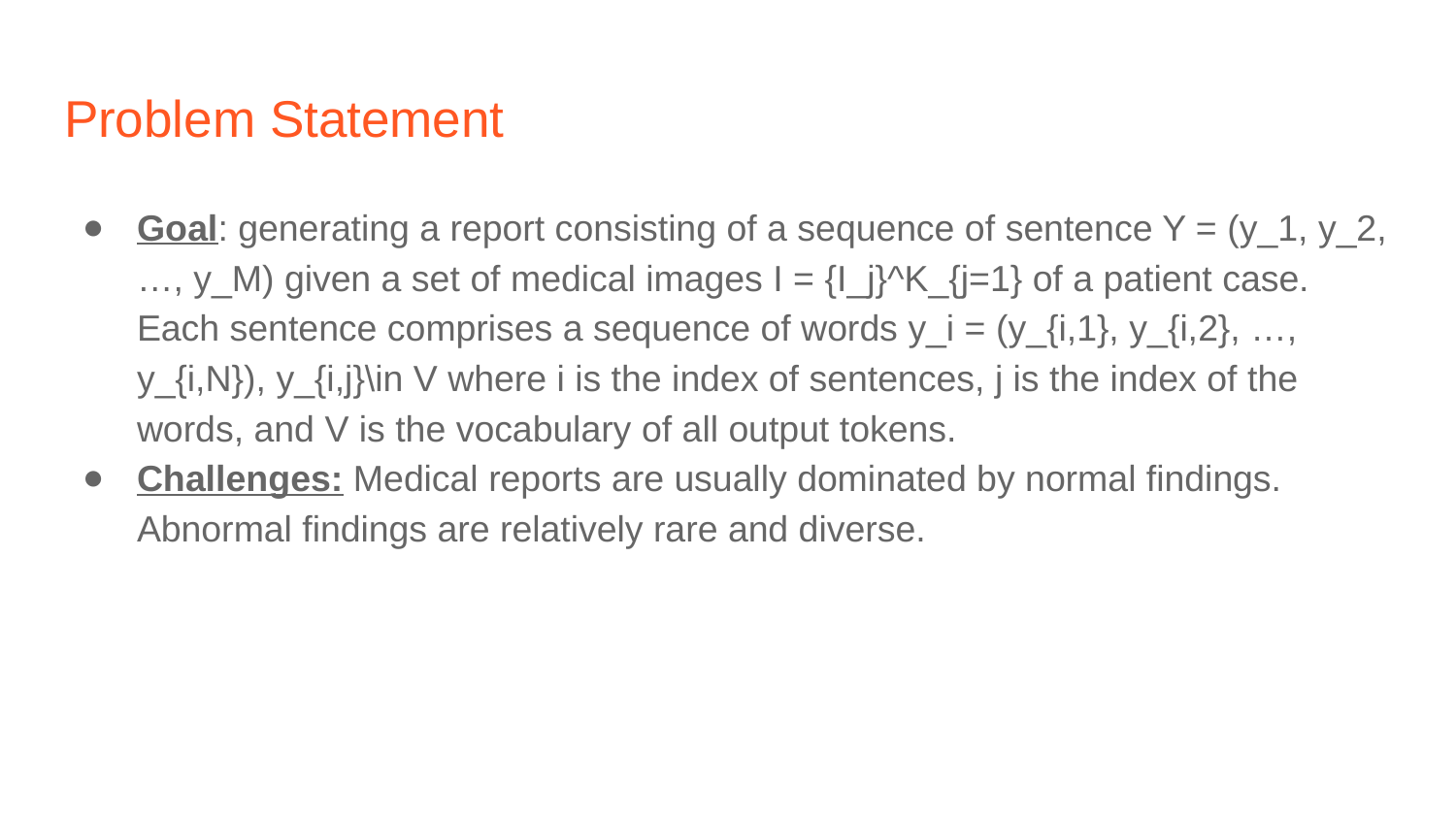

# Problem Statement
Goal: generating a report consisting of a sequence of sentence Y = (y_1, y_2, …, y_M) given a set of medical images I = {I_j}^K_{j=1} of a patient case. Each sentence comprises a sequence of words y_i = (y_{i,1}, y_{i,2}, …, y_{i,N}), y_{i,j}\in V where i is the index of sentences, j is the index of the words, and V is the vocabulary of all output tokens.
Challenges: Medical reports are usually dominated by normal findings. Abnormal findings are relatively rare and diverse.